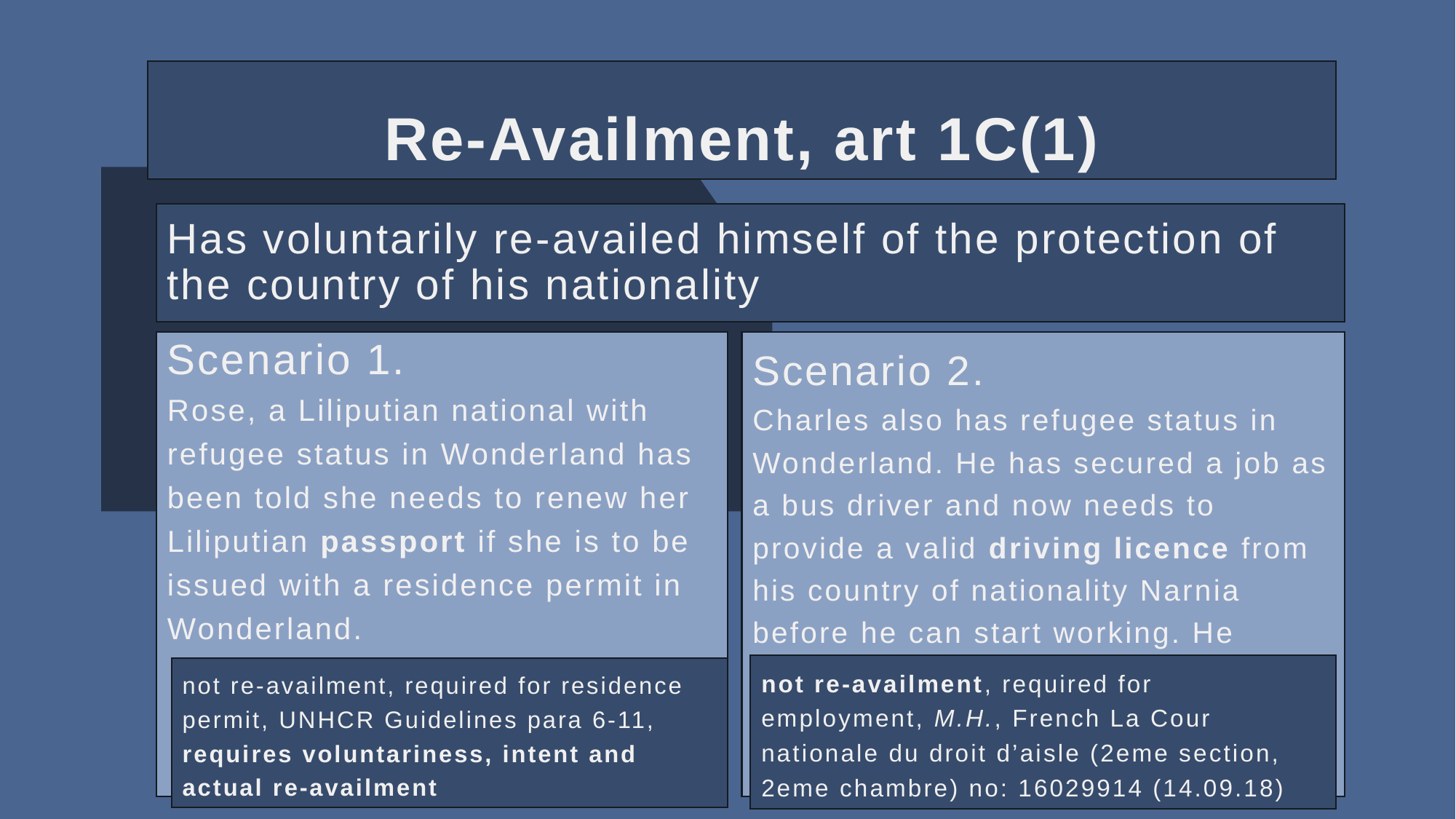

Re-Availment, art 1C(1)
Has voluntarily re-availed himself of the protection of the country of his nationality
Scenario 1.
Rose, a Liliputian national with refugee status in Wonderland has been told she needs to renew her Liliputian passport if she is to be issued with a residence permit in Wonderland.
Scenario 2.
Charles also has refugee status in Wonderland. He has secured a job as a bus driver and now needs to provide a valid driving licence from his country of nationality Narnia before he can start working. He intendeds to call the Narnian Embassy to enquire whether they can issue him a renewed driving licence.
not re-availment, required for employment, M.H., French La Cour nationale du droit d’aisle (2eme section, 2eme chambre) no: 16029914 (14.09.18)
not re-availment, required for residence permit, UNHCR Guidelines para 6-11, requires voluntariness, intent and actual re-availment